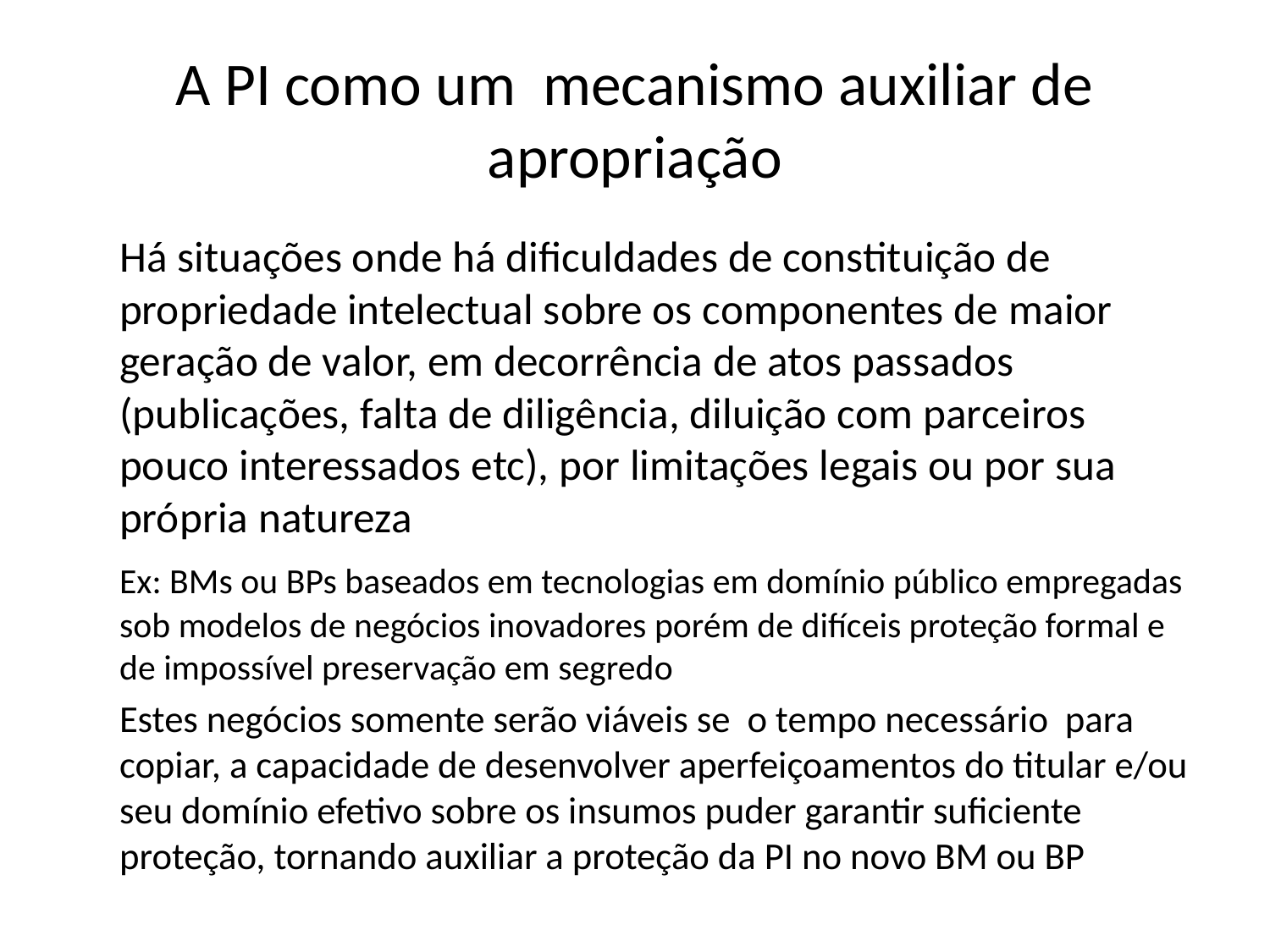

# A PI como um  mecanismo auxiliar de apropriação
	Há situações onde há dificuldades de constituição de propriedade intelectual sobre os componentes de maior geração de valor, em decorrência de atos passados (publicações, falta de diligência, diluição com parceiros pouco interessados etc), por limitações legais ou por sua própria natureza
	Ex: BMs ou BPs baseados em tecnologias em domínio público empregadas sob modelos de negócios inovadores porém de difíceis proteção formal e de impossível preservação em segredo
	Estes negócios somente serão viáveis se  o tempo necessário  para copiar, a capacidade de desenvolver aperfeiçoamentos do titular e/ou seu domínio efetivo sobre os insumos puder garantir suficiente proteção, tornando auxiliar a proteção da PI no novo BM ou BP